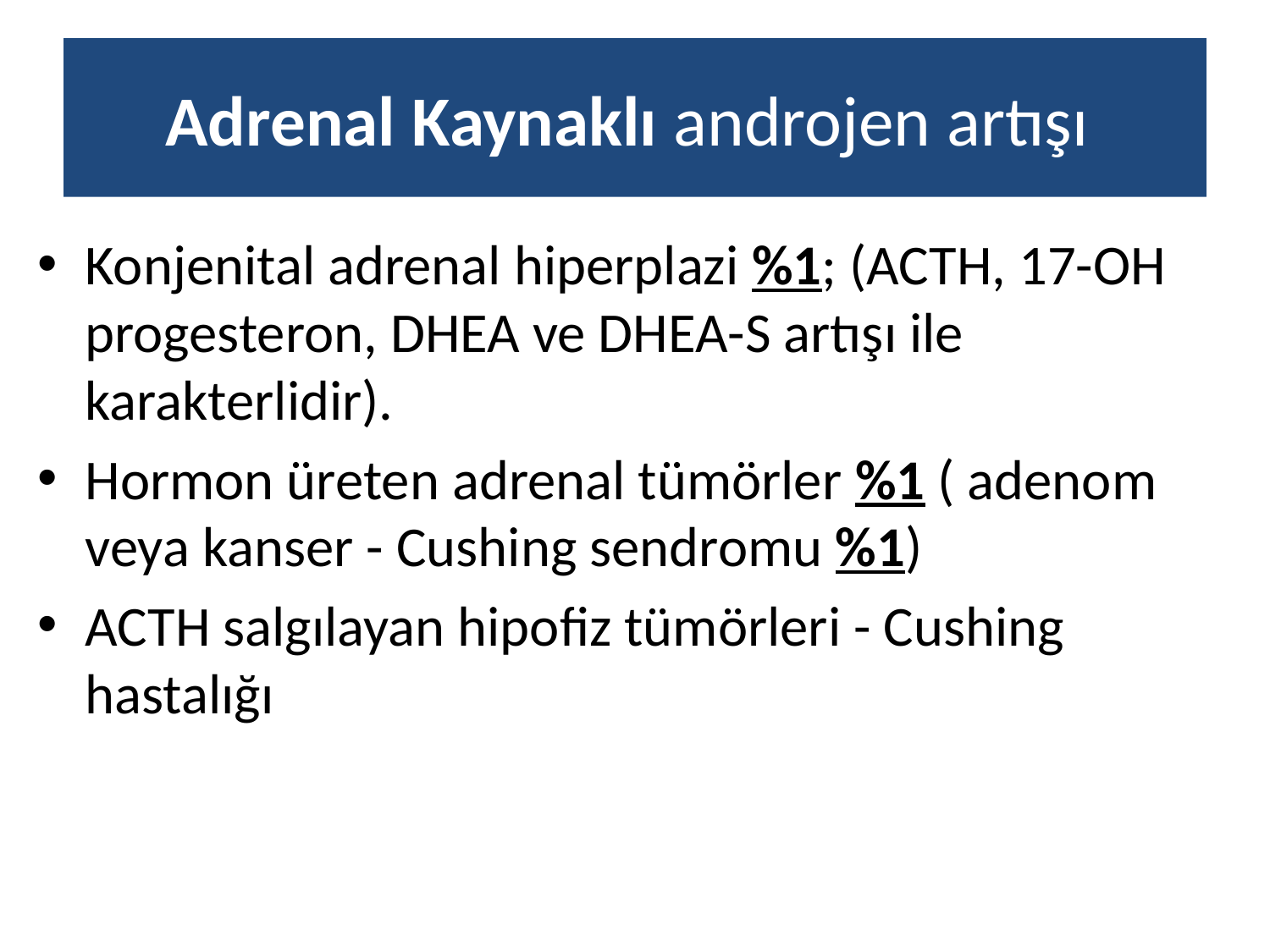

# Adrenal Kaynaklı androjen artışı
Konjenital adrenal hiperplazi %1; (ACTH, 17-OH progesteron, DHEA ve DHEA-S artışı ile karakterlidir).
Hormon üreten adrenal tümörler %1 ( adenom veya kanser - Cushing sendromu %1)
ACTH salgılayan hipofiz tümörleri - Cushing hastalığı